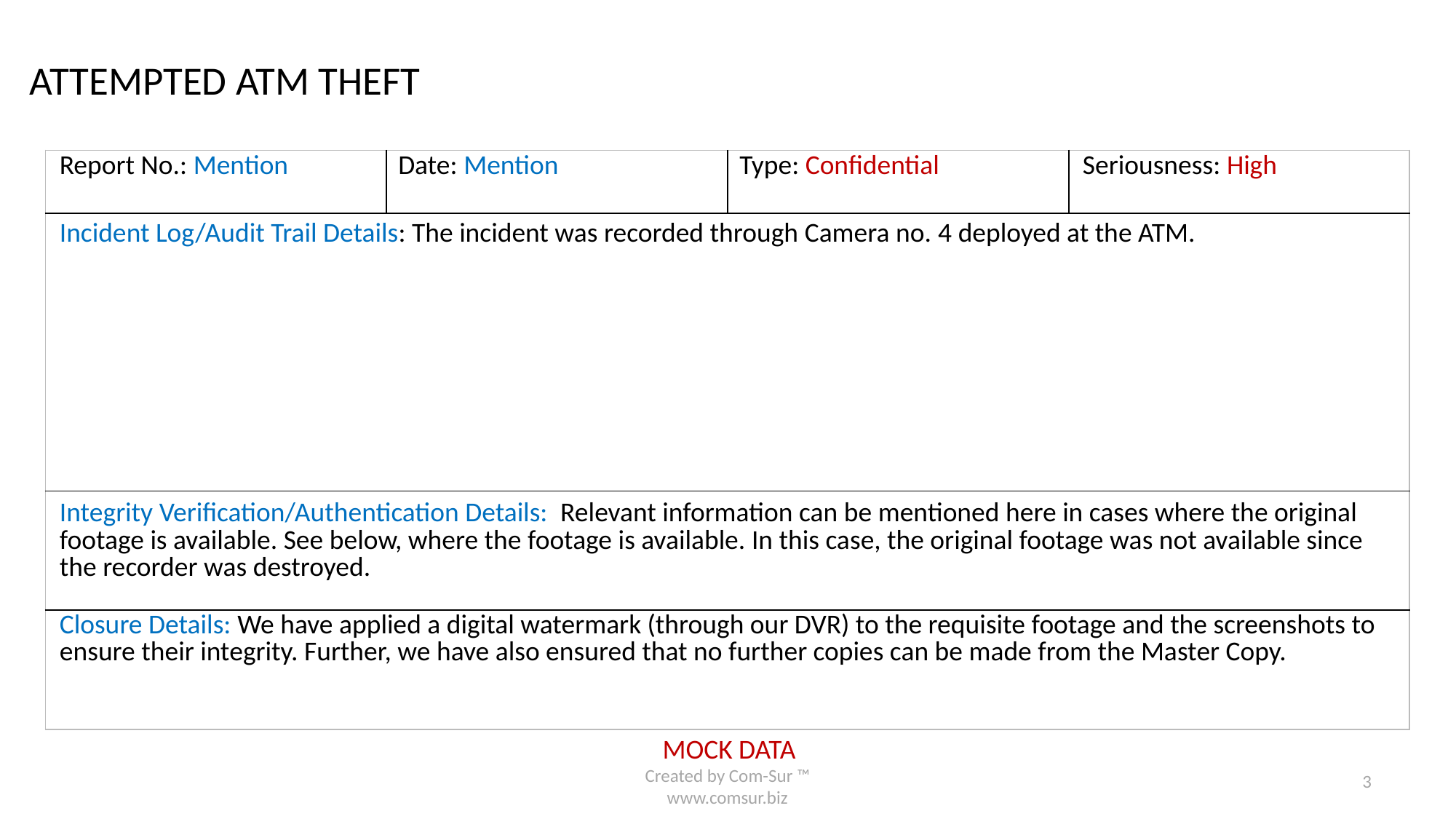

ATTEMPTED ATM THEFT

Report No.: Mention
Date: Mention
Type: Confidential
Seriousness: High
Incident Log/Audit Trail Details: The incident was recorded through Camera no. 4 deployed at the ATM.

Integrity Verification/Authentication Details:  Relevant information can be mentioned here in cases where the original footage is available. See below, where the footage is available. In this case, the original footage was not available since the recorder was destroyed.
Closure Details: We have applied a digital watermark (through our DVR) to the requisite footage and the screenshots to ensure their integrity. Further, we have also ensured that no further copies can be made from the Master Copy.

MOCK DATA
3
Created by Com-Sur ™
www.comsur.biz